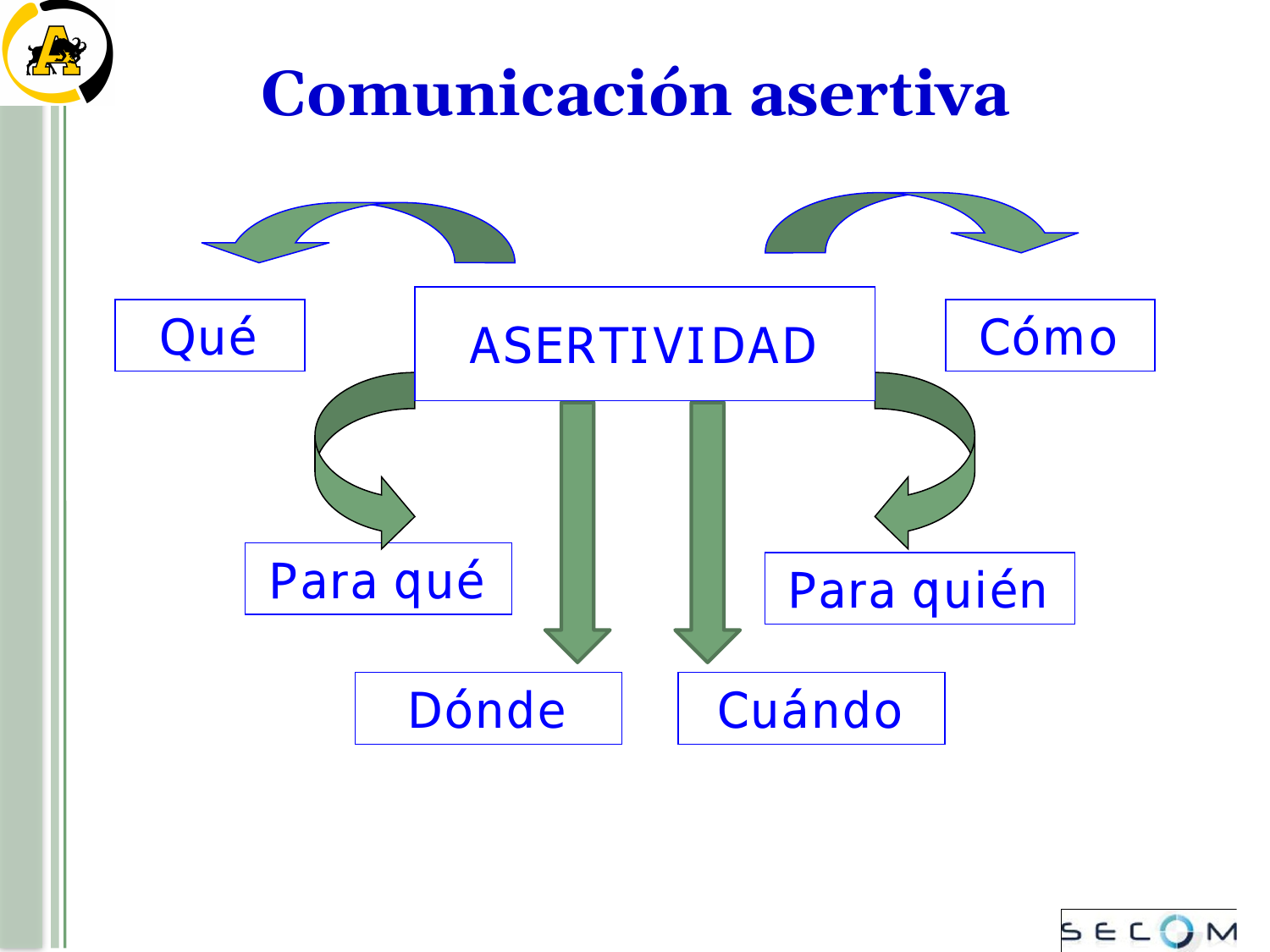

Comunicación asertiva

Cómo

Qué

ASERTIVIDAD

Para qué

Para quién

Dónde

Cuándo